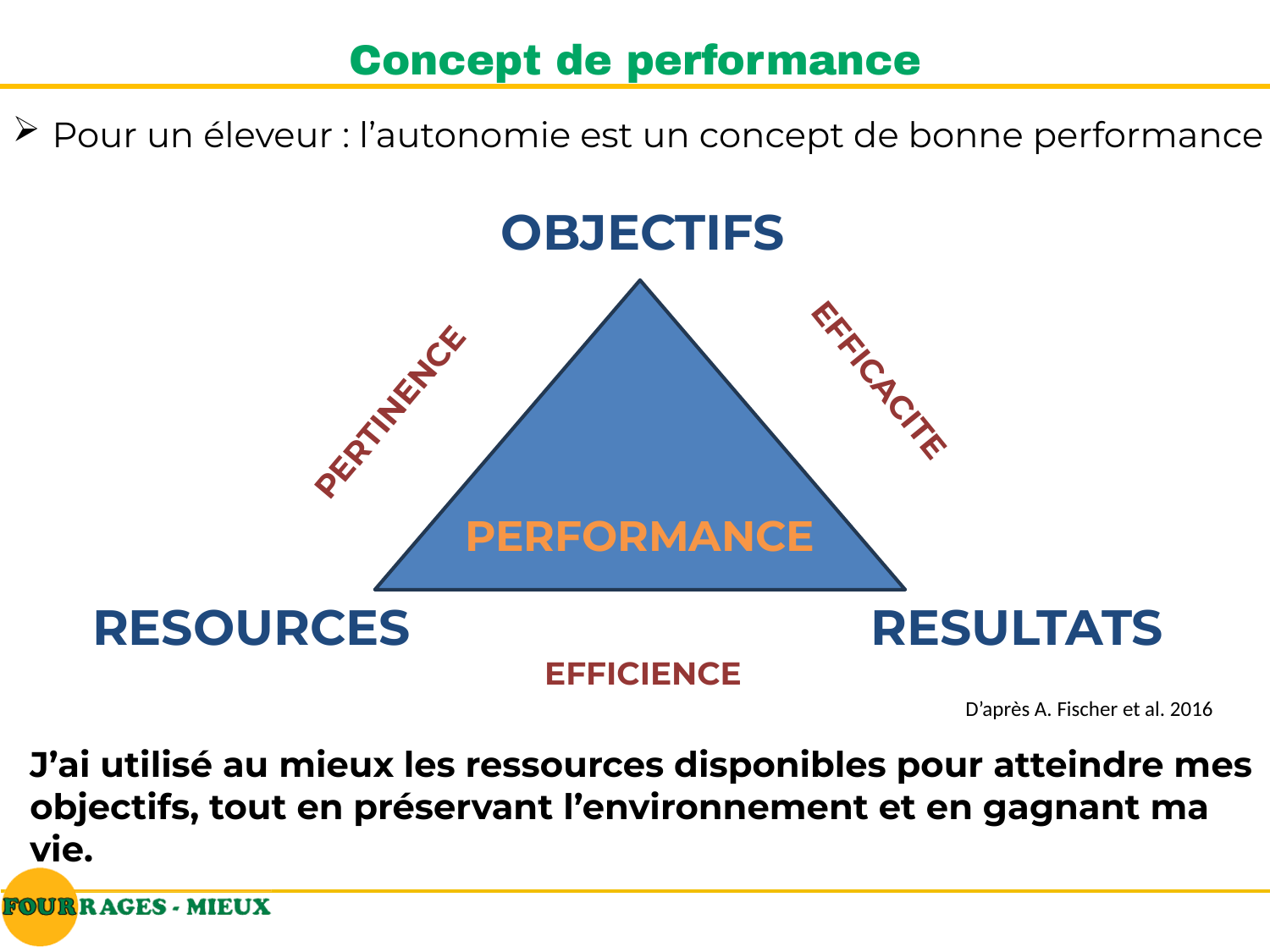

# Concept de performance
Pour un éleveur : l’autonomie est un concept de bonne performance
OBJECTIFS

PERFORMANCE
RESOURCES
RESULTATS
PERTINENCE
EFFICACITE
EFFICIENCE
D’après A. Fischer et al. 2016
J’ai utilisé au mieux les ressources disponibles pour atteindre mes objectifs, tout en préservant l’environnement et en gagnant ma vie.